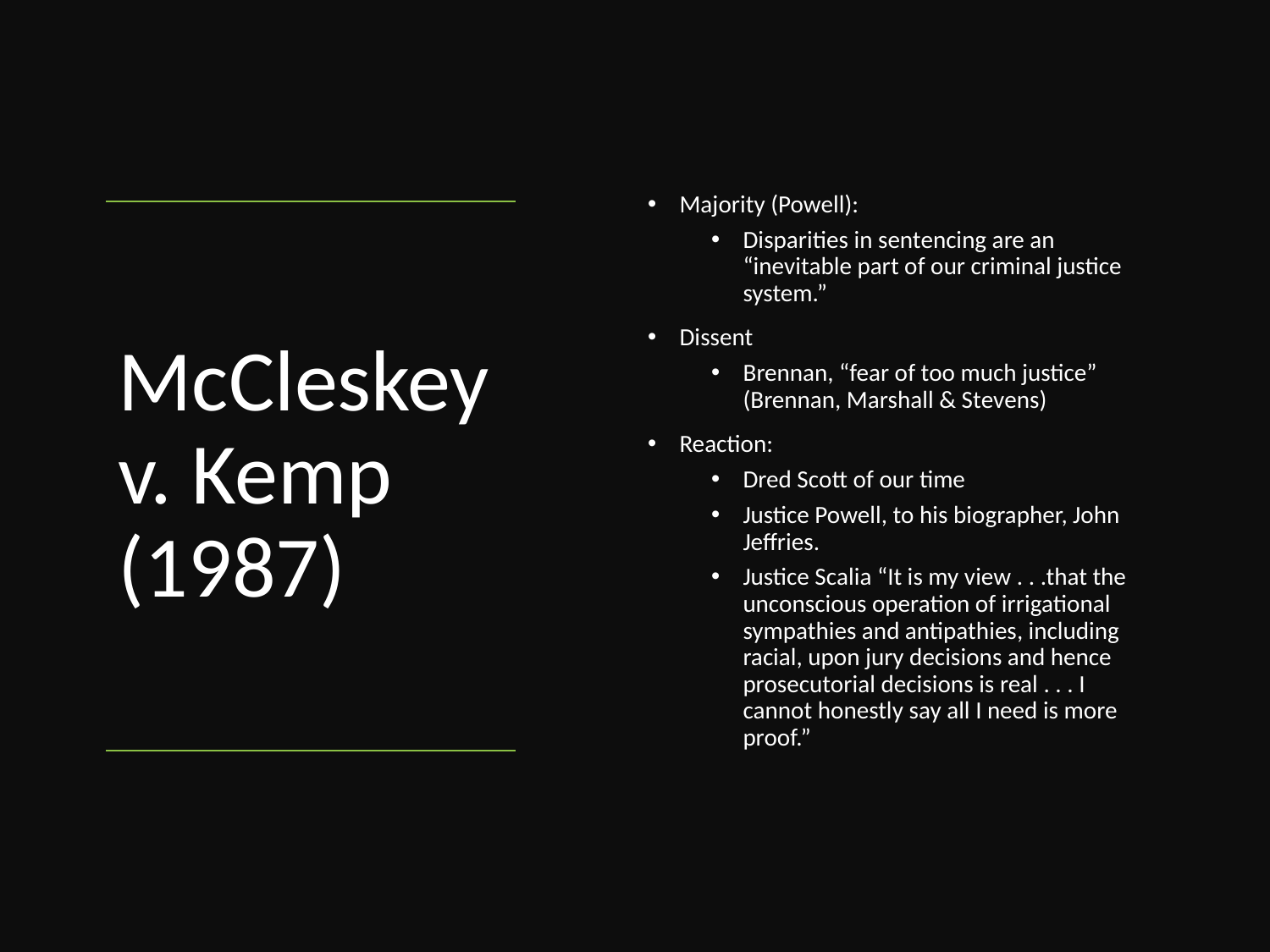

Majority (Powell):
Disparities in sentencing are an “inevitable part of our criminal justice system.”
Dissent
Brennan, “fear of too much justice” (Brennan, Marshall & Stevens)
Reaction:
Dred Scott of our time
Justice Powell, to his biographer, John Jeffries.
Justice Scalia “It is my view . . .that the unconscious operation of irrigational sympathies and antipathies, including racial, upon jury decisions and hence prosecutorial decisions is real . . . I cannot honestly say all I need is more proof.”
# McCleskey v. Kemp (1987)